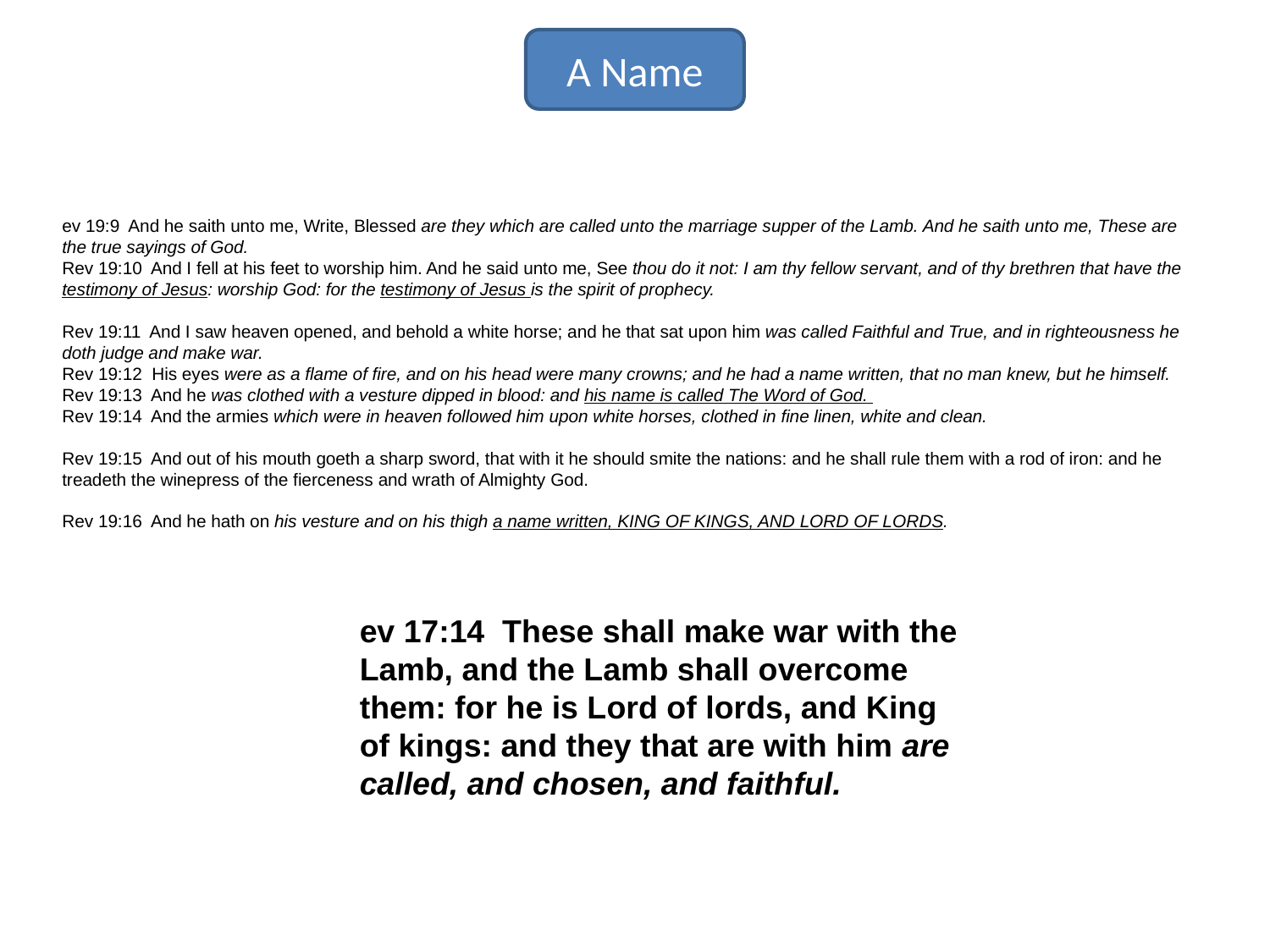

A Name
ev 19:9  And he saith unto me, Write, Blessed are they which are called unto the marriage supper of the Lamb. And he saith unto me, These are the true sayings of God.
Rev 19:10  And I fell at his feet to worship him. And he said unto me, See thou do it not: I am thy fellow servant, and of thy brethren that have the testimony of Jesus: worship God: for the testimony of Jesus is the spirit of prophecy.

Rev 19:11  And I saw heaven opened, and behold a white horse; and he that sat upon him was called Faithful and True, and in righteousness he doth judge and make war.
Rev 19:12  His eyes were as a flame of fire, and on his head were many crowns; and he had a name written, that no man knew, but he himself.
Rev 19:13  And he was clothed with a vesture dipped in blood: and his name is called The Word of God.
Rev 19:14  And the armies which were in heaven followed him upon white horses, clothed in fine linen, white and clean.

Rev 19:15  And out of his mouth goeth a sharp sword, that with it he should smite the nations: and he shall rule them with a rod of iron: and he treadeth the winepress of the fierceness and wrath of Almighty God.

Rev 19:16  And he hath on his vesture and on his thigh a name written, KING OF KINGS, AND LORD OF LORDS.
ev 17:14  These shall make war with the Lamb, and the Lamb shall overcome them: for he is Lord of lords, and King of kings: and they that are with him are called, and chosen, and faithful.